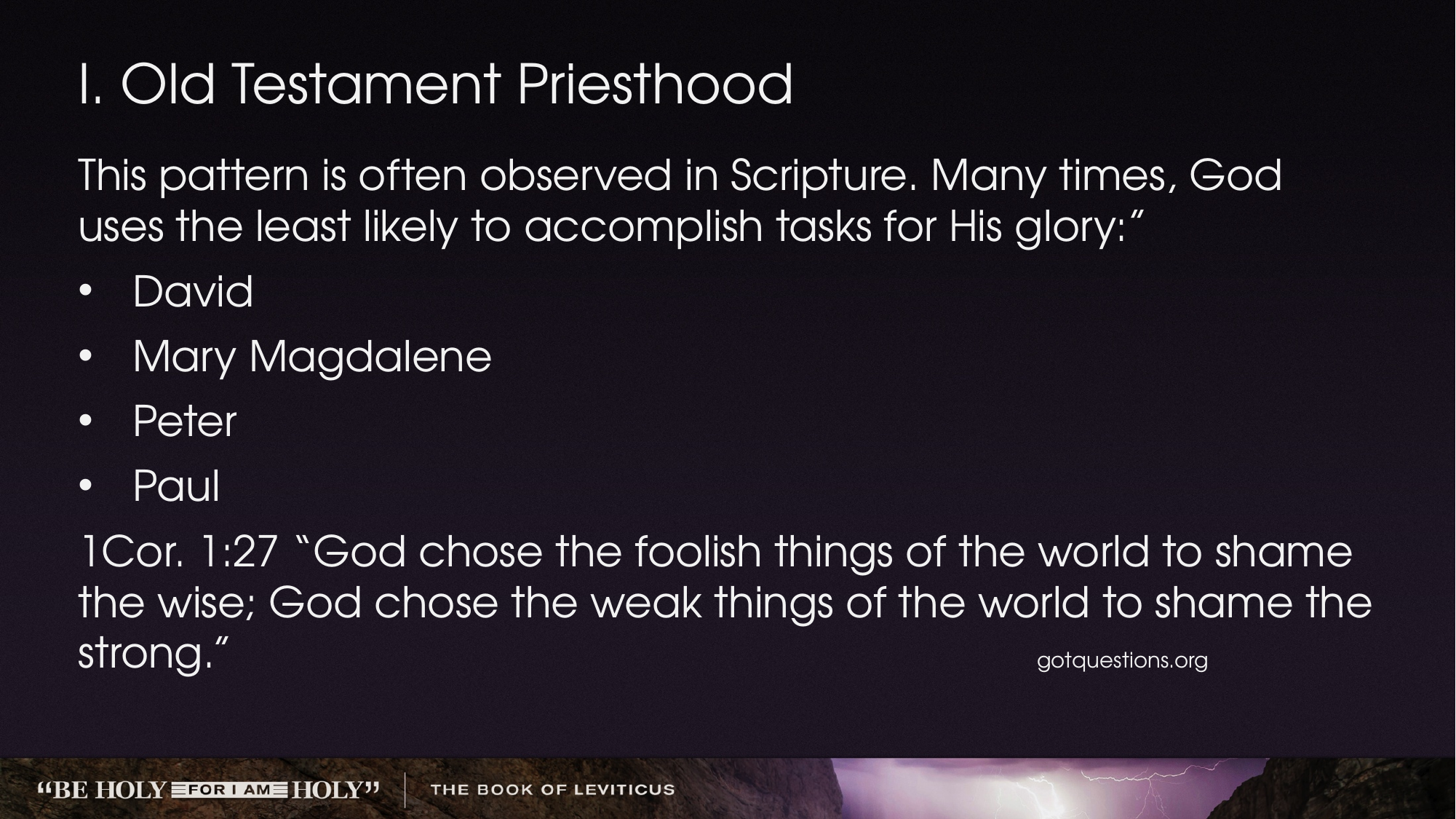

# I. Old Testament Priesthood
This pattern is often observed in Scripture. Many times, God uses the least likely to accomplish tasks for His glory:”
David
Mary Magdalene
Peter
Paul
1Cor. 1:27 “God chose the foolish things of the world to shame the wise; God chose the weak things of the world to shame the strong.”                                                                    gotquestions.org